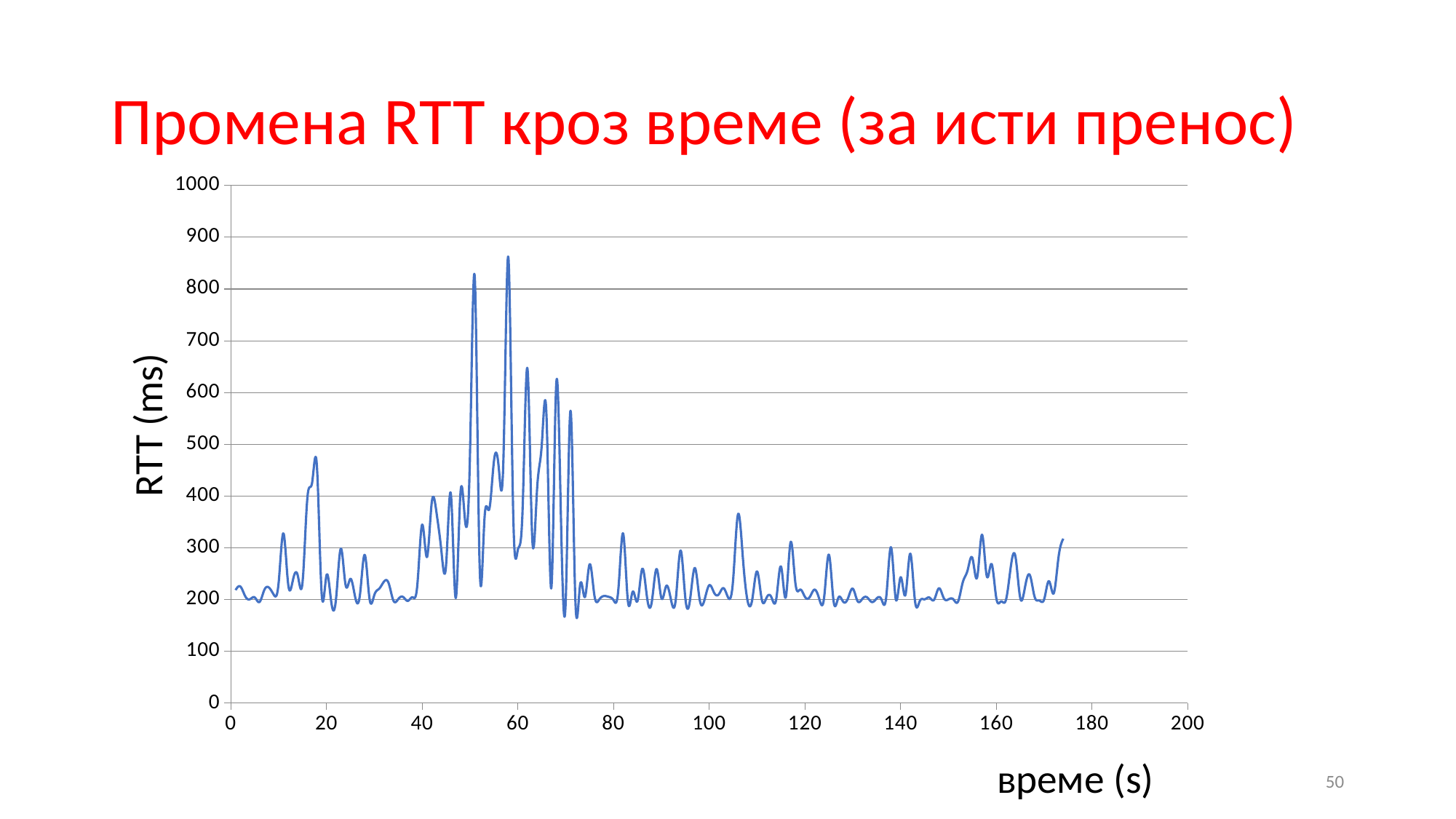

# Промена RTT кроз време (за исти пренос)

### Chart

| Category | Raw |
|---|---|
RTT (ms)
време (s)
50